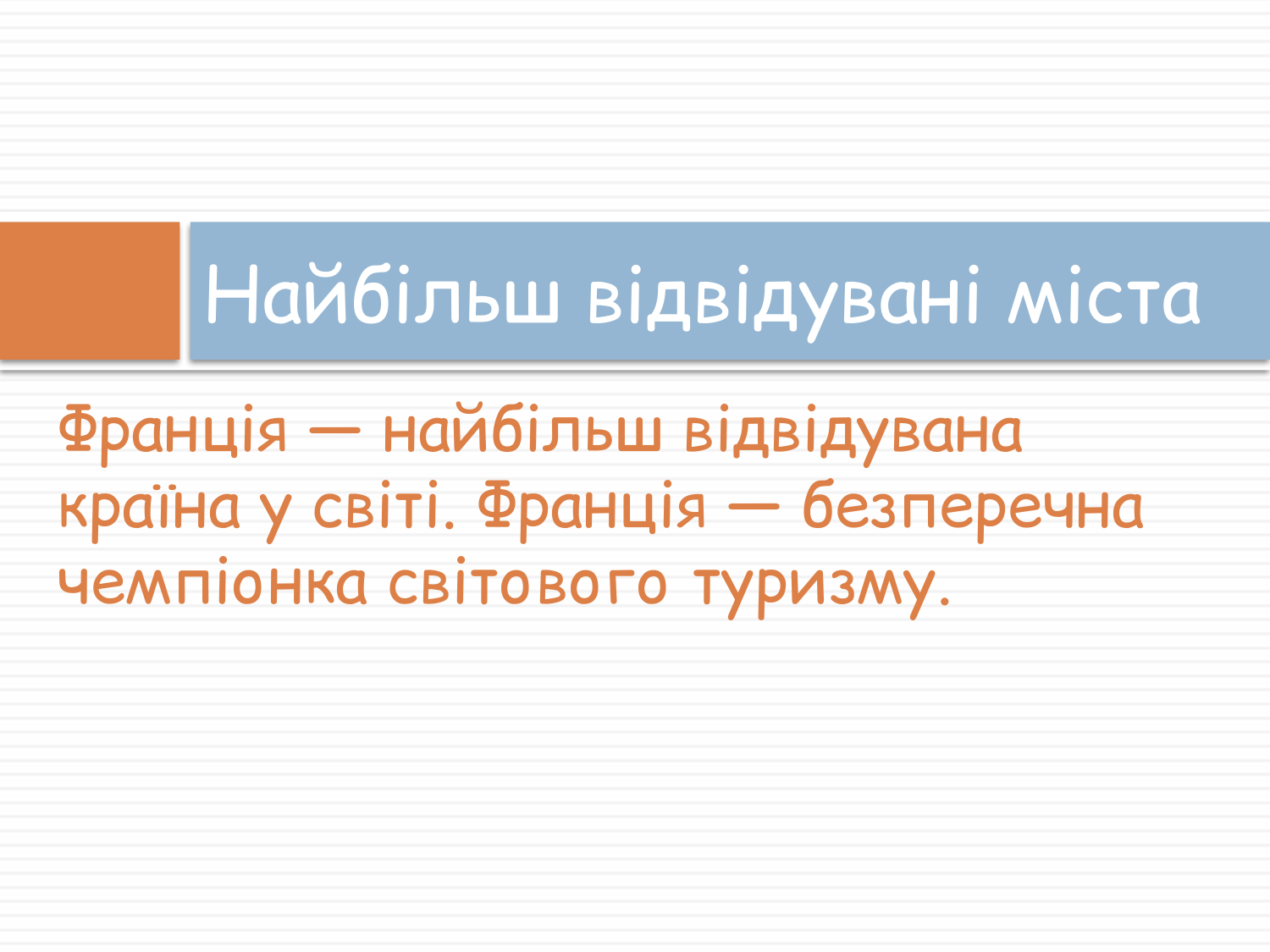

# Найбільш відвідувані міста
Франція — найбільш відвідувана країна у світі. Франція — безперечна чемпіонка світового туризму.